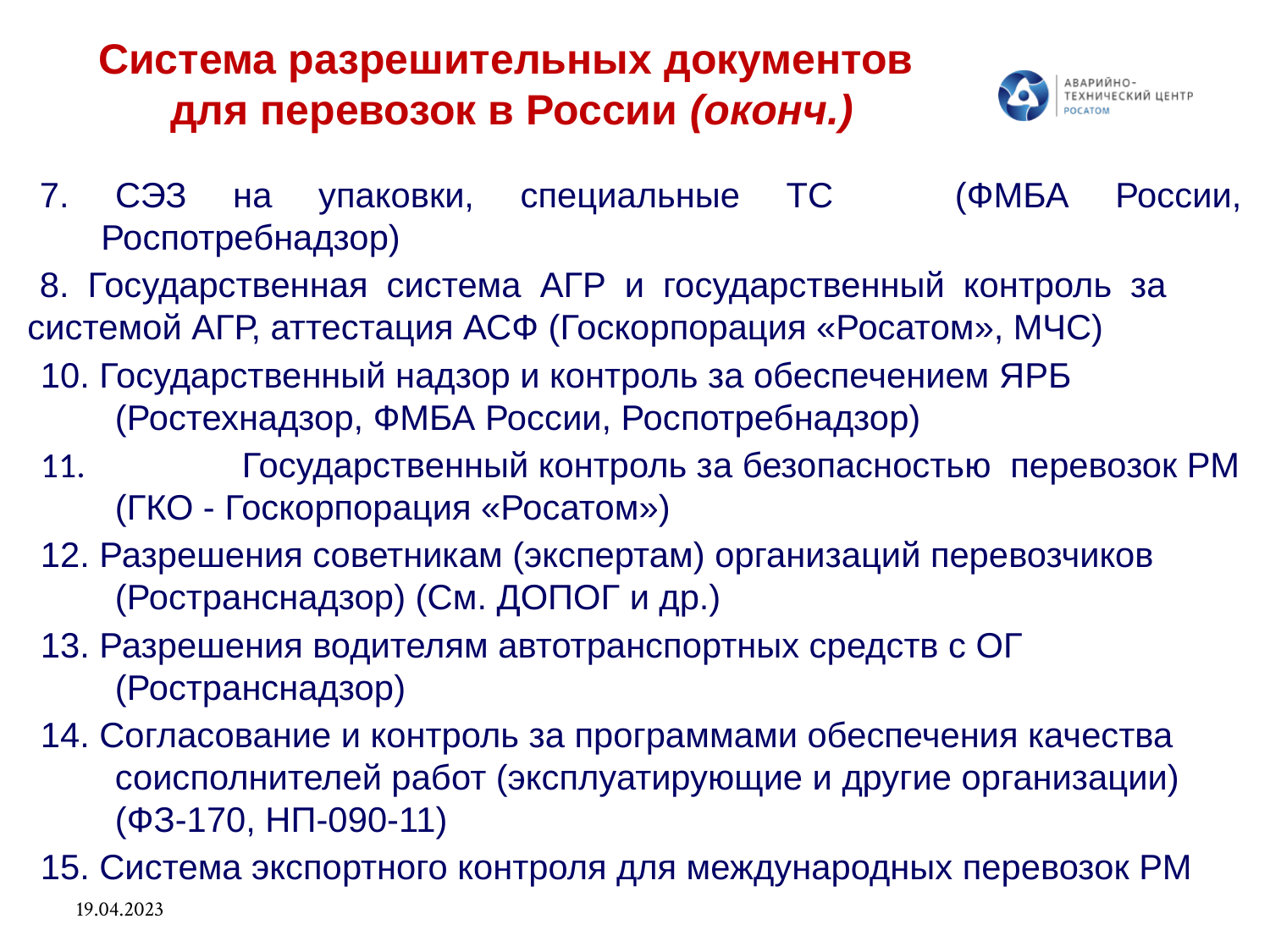

Система разрешительных документов
для перевозок в России (оконч.)
тема разрешительных документов для перевозок РМ  (оконч.)
7. СЭЗ на упаковки, специальные ТС 	(ФМБА России, Роспотребнадзор)
8. Государственная система АГР и государственный контроль за 	системой АГР, аттестация АСФ (Госкорпорация «Росатом», МЧС)
10. Государственный надзор и контроль за обеспечением ЯРБ (Ростехнадзор, ФМБА России, Роспотребнадзор)
11.		Государственный контроль за безопасностью  перевозок РМ (ГКО - Госкорпорация «Росатом»)
12. Разрешения советникам (экспертам) организаций перевозчиков (Ространснадзор) (См. ДОПОГ и др.)
13. Разрешения водителям автотранспортных средств с ОГ (Ространснадзор)
14. Согласование и контроль за программами обеспечения качества соисполнителей работ (эксплуатирующие и другие организации) (ФЗ-170, НП-090-11)
15. Система экспортного контроля для международных перевозок РМ

19.04.2023